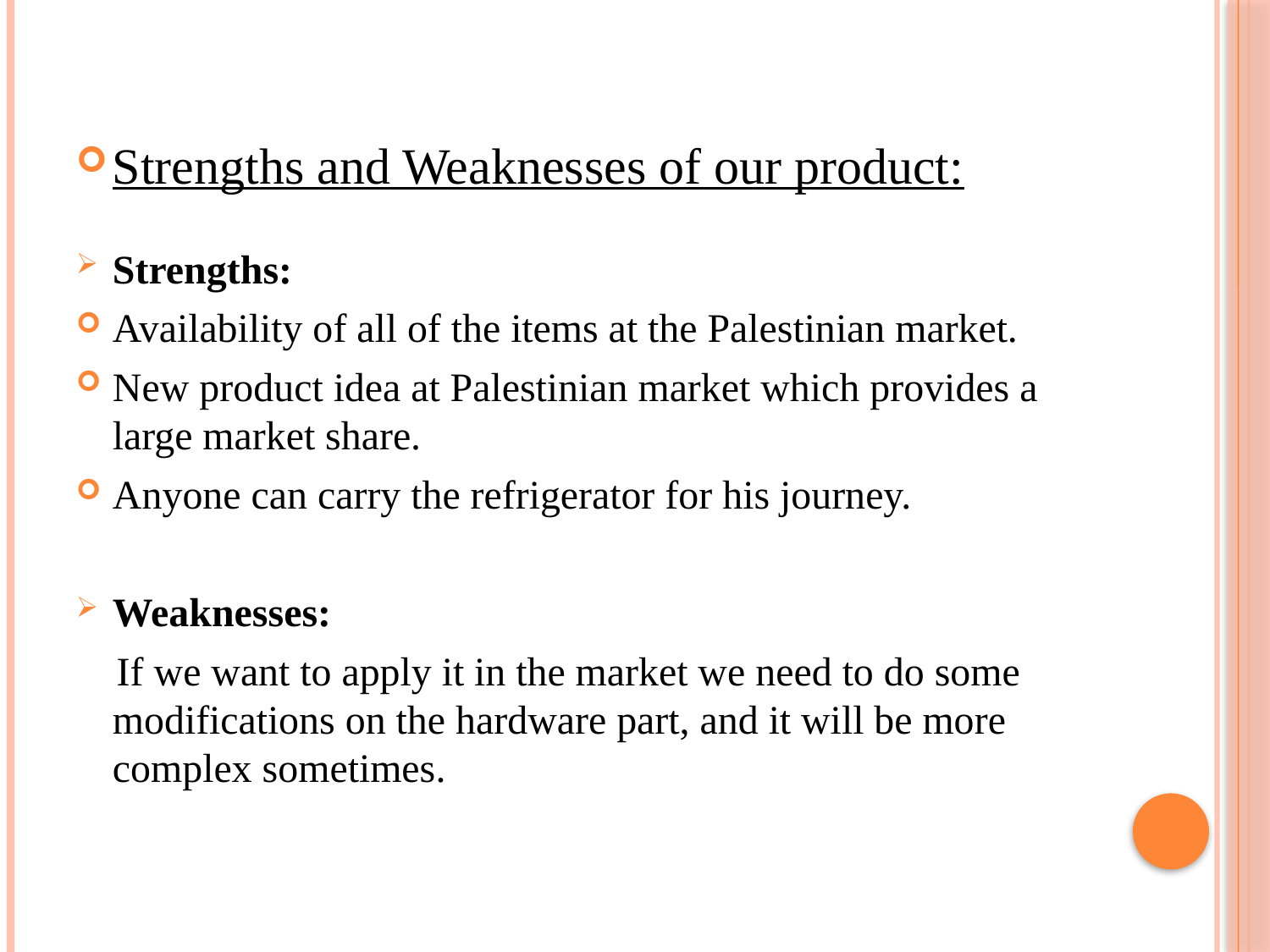

Strengths and Weaknesses of our product:

Strengths:
Availability of all of the items at the Palestinian market.
New product idea at Palestinian market which provides a large market share.
Anyone can carry the refrigerator for his journey.

Weaknesses:
    If we want to apply it in the market we need to do some modifications on the hardware part, and it will be more complex sometimes.